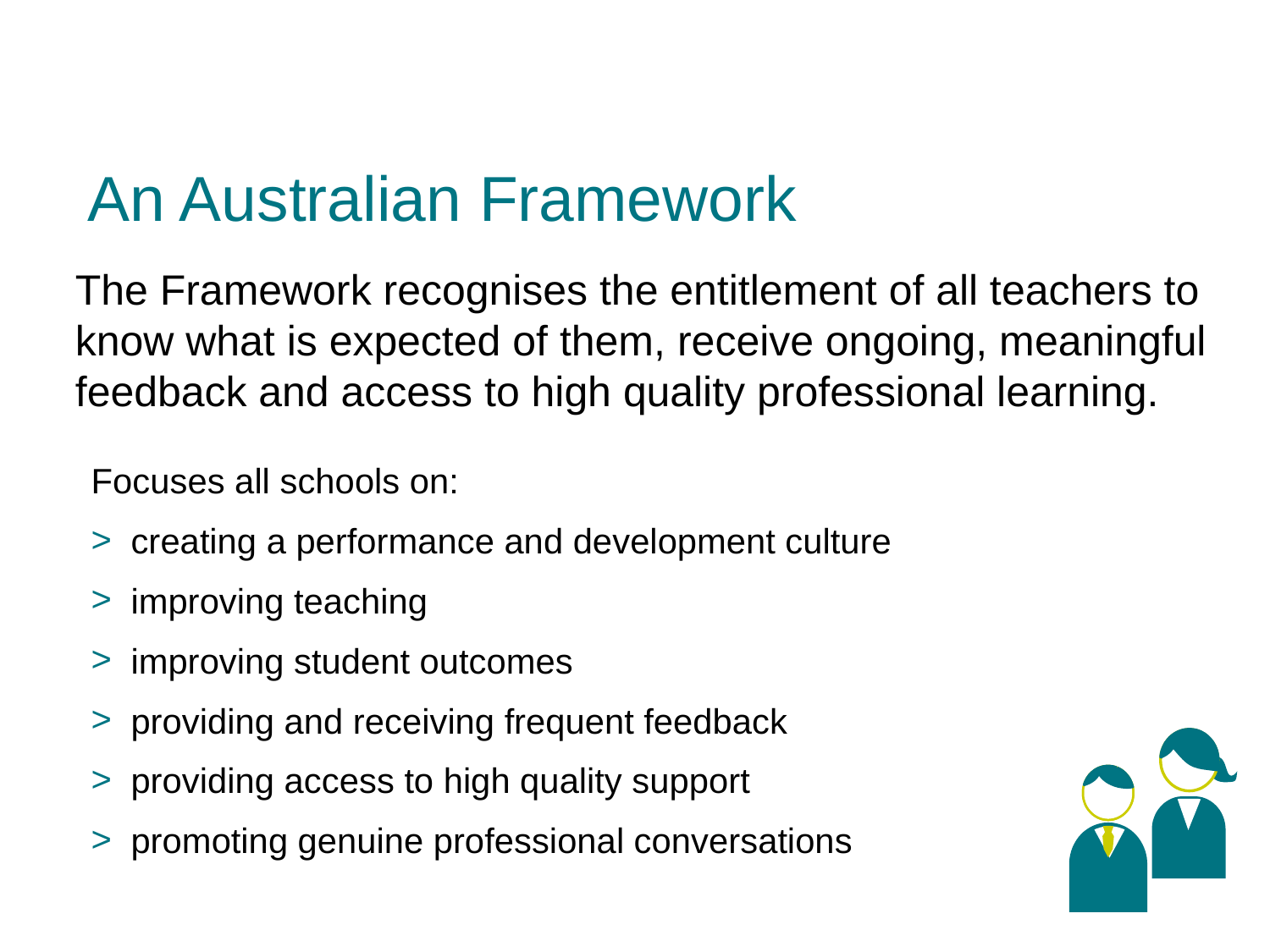

# An Australian Framework
	The Framework recognises the entitlement of all teachers to know what is expected of them, receive ongoing, meaningful feedback and access to high quality professional learning.

Focuses all schools on:
creating a performance and development culture
improving teaching
improving student outcomes
providing and receiving frequent feedback
providing access to high quality support
promoting genuine professional conversations